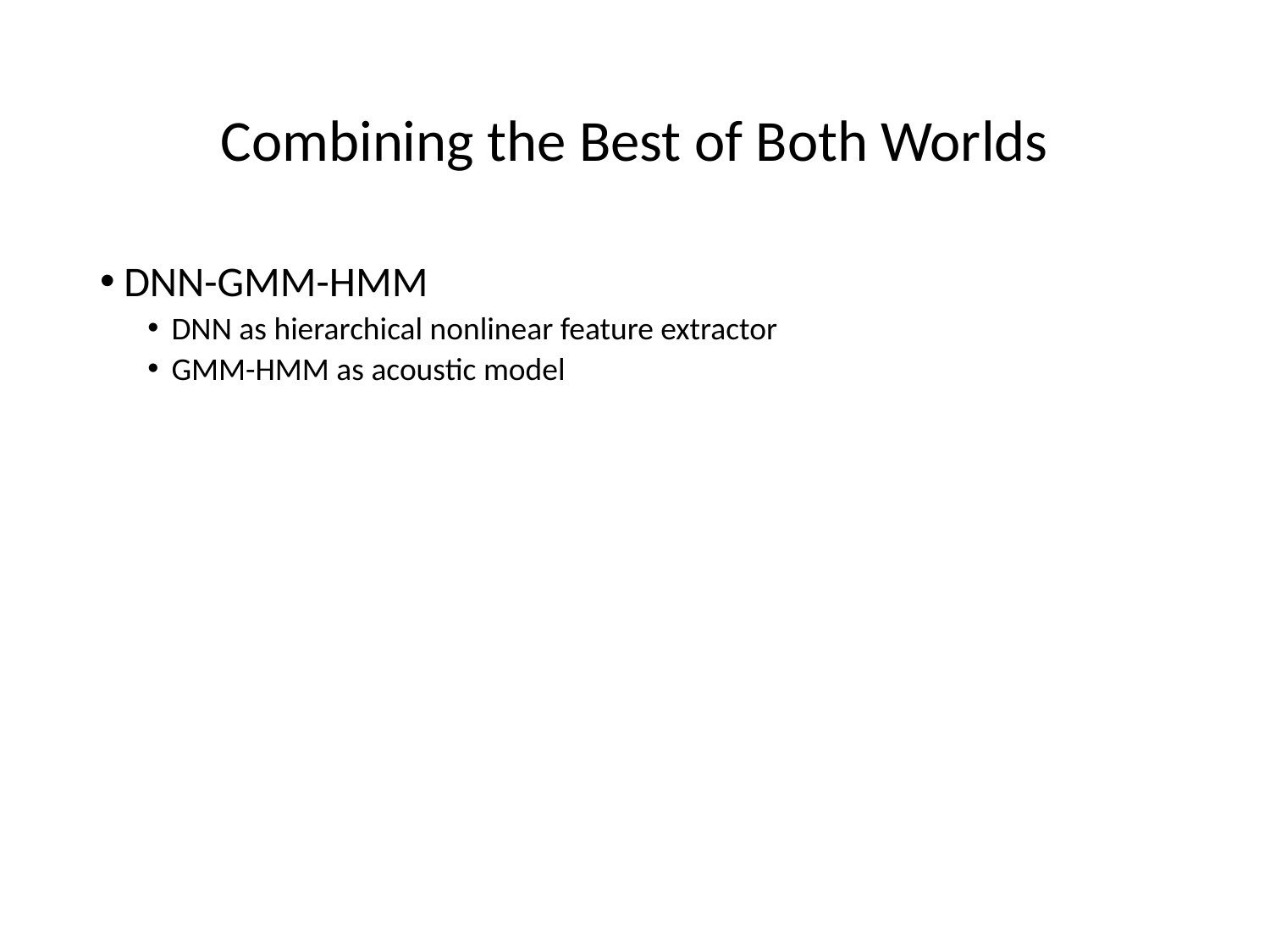

# Combining the Best of Both Worlds
DNN-GMM-HMM
DNN as hierarchical nonlinear feature extractor
GMM-HMM as acoustic model